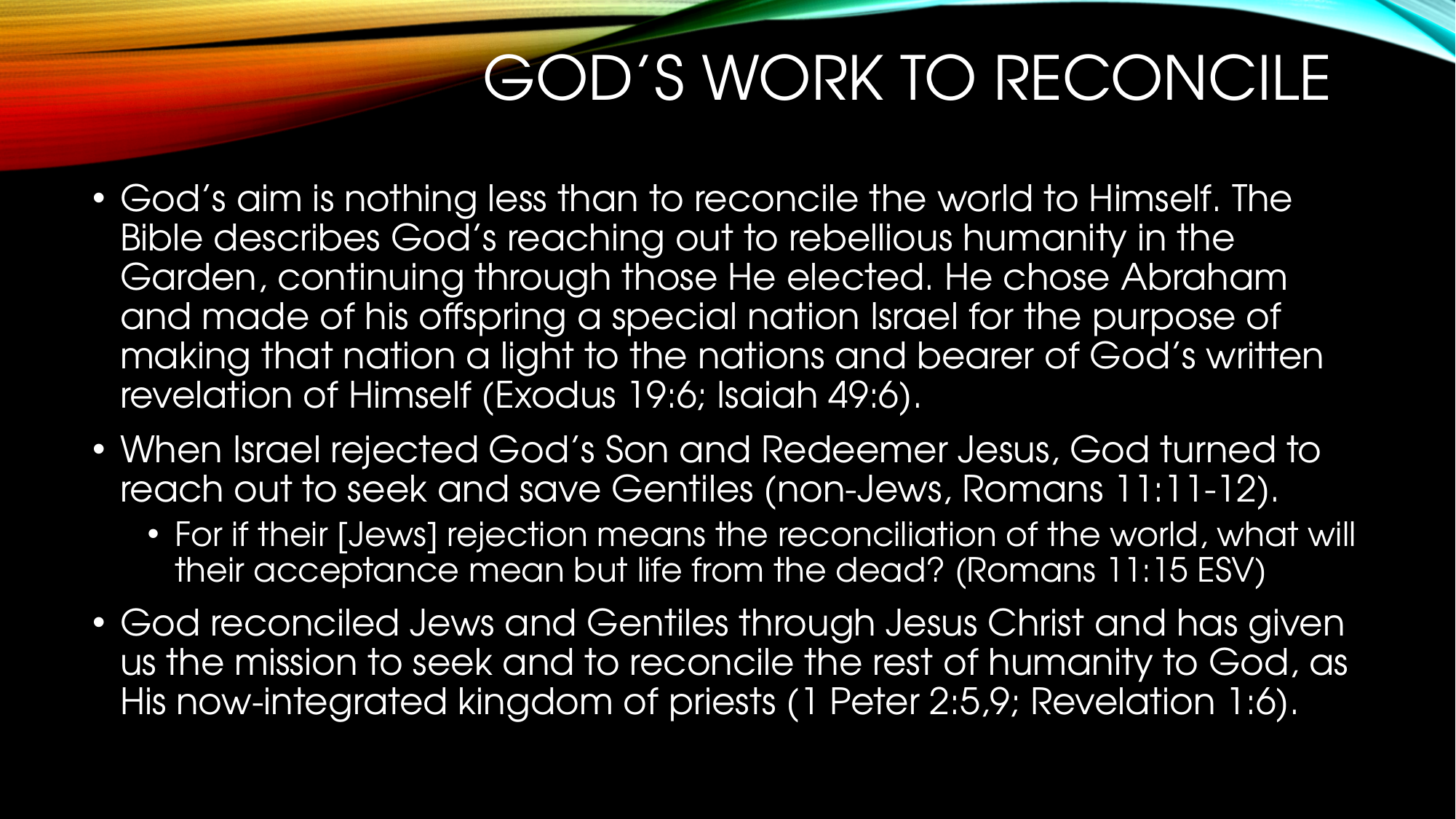

# God’s work to reconcile
God’s aim is nothing less than to reconcile the world to Himself. The Bible describes God’s reaching out to rebellious humanity in the Garden, continuing through those He elected. He chose Abraham and made of his offspring a special nation Israel for the purpose of making that nation a light to the nations and bearer of God’s written revelation of Himself (Exodus 19:6; Isaiah 49:6).
When Israel rejected God’s Son and Redeemer Jesus, God turned to reach out to seek and save Gentiles (non-Jews, Romans 11:11-12).
For if their [Jews] rejection means the reconciliation of the world, what will their acceptance mean but life from the dead? (Romans 11:15 ESV)
God reconciled Jews and Gentiles through Jesus Christ and has given us the mission to seek and to reconcile the rest of humanity to God, as His now-integrated kingdom of priests (1 Peter 2:5,9; Revelation 1:6).